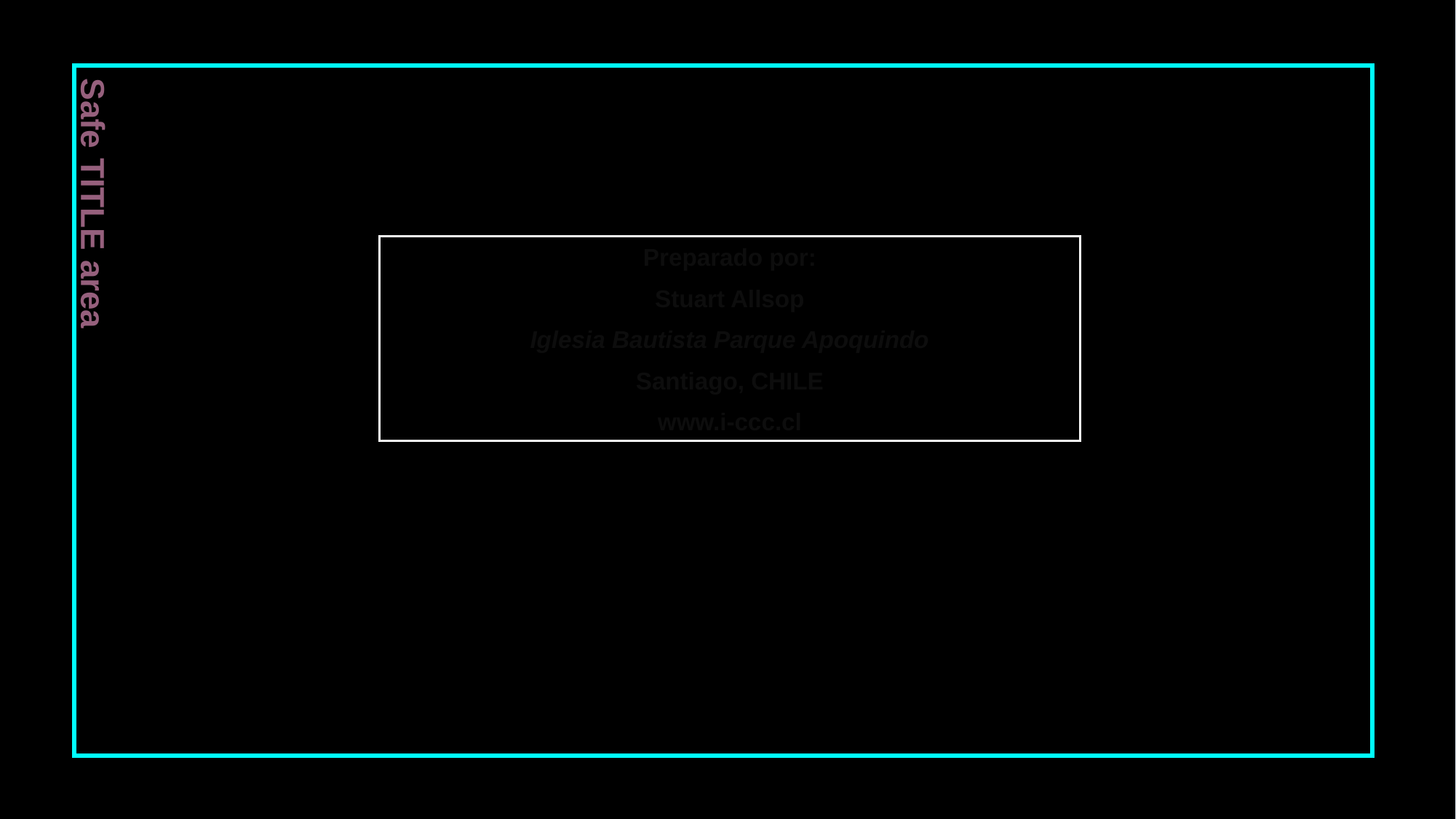

Safe TITLE area
Preparado por:
Stuart Allsop
Iglesia Bautista Parque Apoquindo
Santiago, CHILE
www.i-ccc.cl